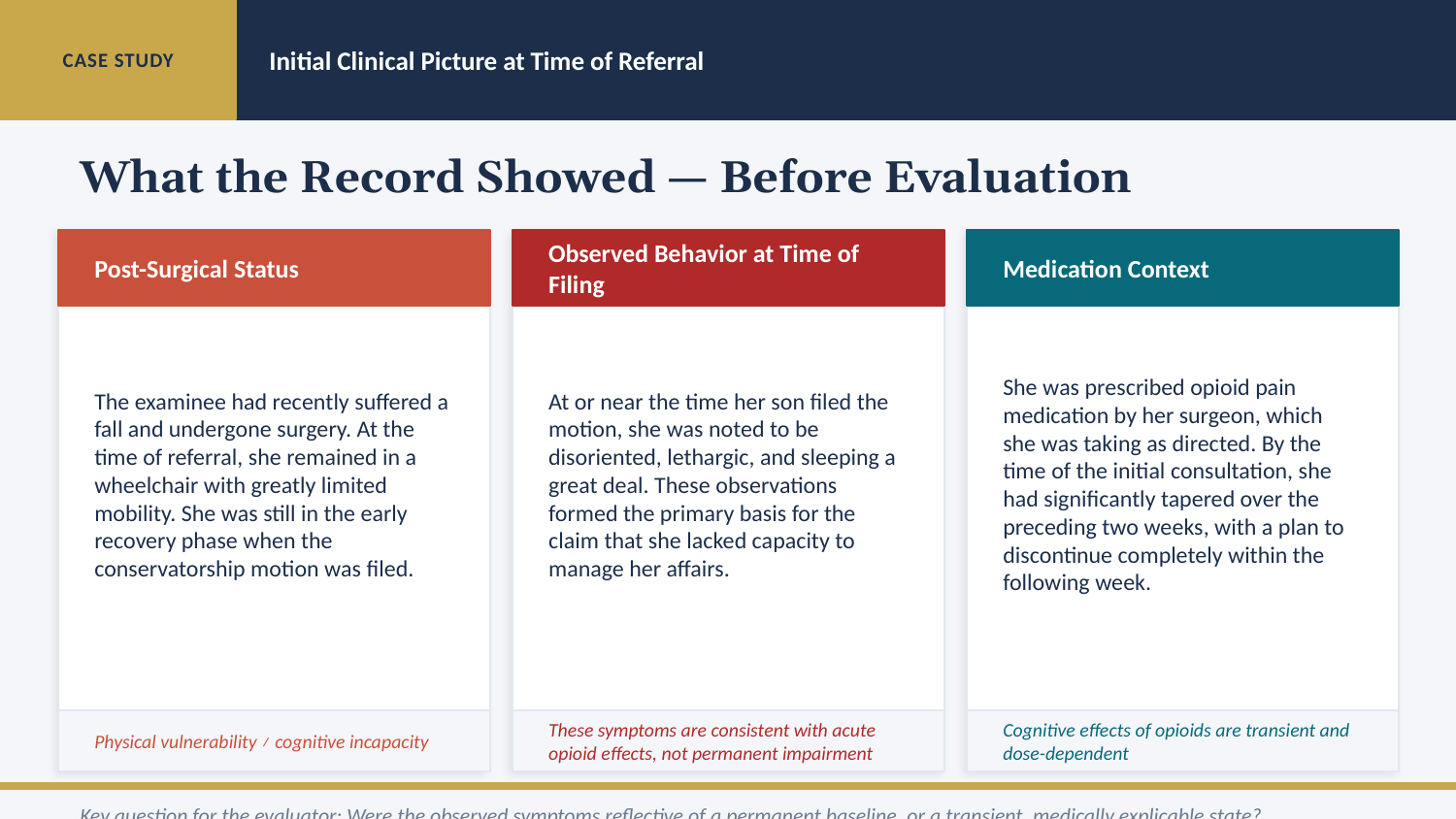

CASE STUDY
Initial Clinical Picture at Time of Referral
What the Record Showed — Before Evaluation

Post-Surgical Status

Observed Behavior at Time of Filing

Medication Context
The examinee had recently suffered a fall and undergone surgery. At the time of referral, she remained in a wheelchair with greatly limited mobility. She was still in the early recovery phase when the conservatorship motion was filed.
At or near the time her son filed the motion, she was noted to be disoriented, lethargic, and sleeping a great deal. These observations formed the primary basis for the claim that she lacked capacity to manage her affairs.
She was prescribed opioid pain medication by her surgeon, which she was taking as directed. By the time of the initial consultation, she had significantly tapered over the preceding two weeks, with a plan to discontinue completely within the following week.

Physical vulnerability ≠ cognitive incapacity

These symptoms are consistent with acute opioid effects, not permanent impairment

Cognitive effects of opioids are transient and dose-dependent

Key question for the evaluator: Were the observed symptoms reflective of a permanent baseline, or a transient, medically explicable state?